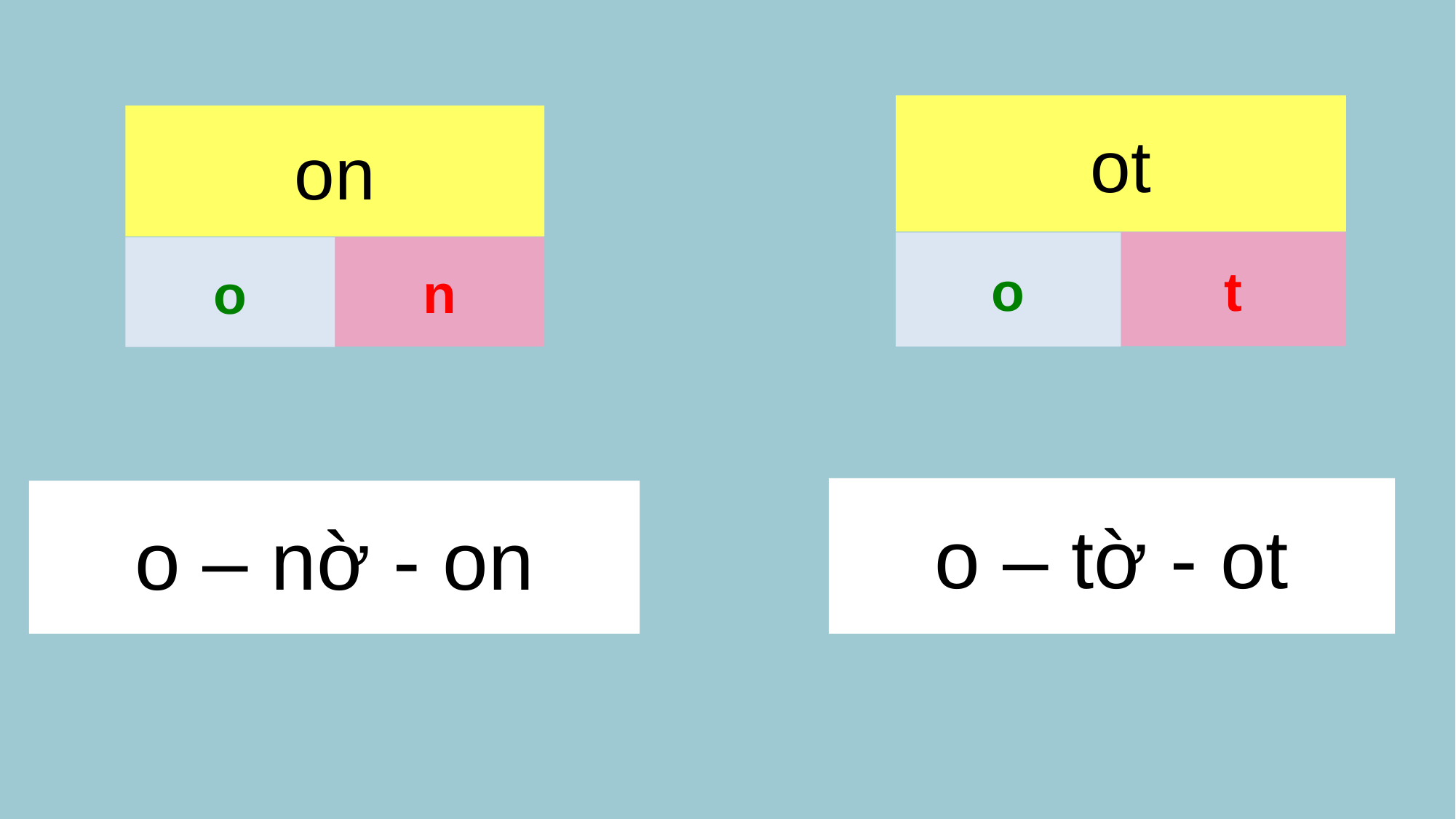

ot
t
o
on
n
o
o – tờ - ot
o – nờ - on